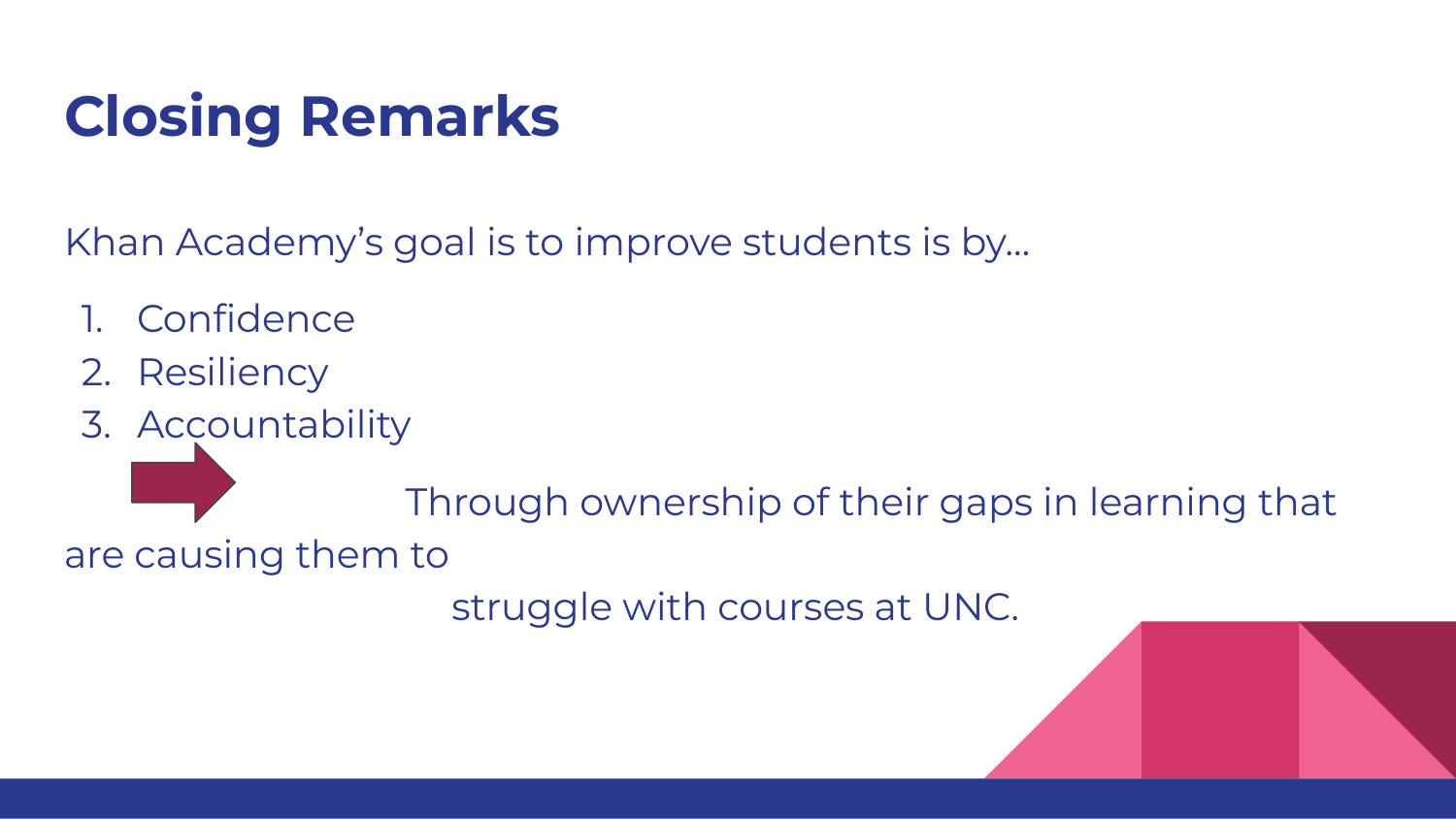

# Closing Remarks
Khan Academy’s goal is to improve students is by…
Confidence
Resiliency
Accountability
		     Through ownership of their gaps in learning that are causing them to                                                                                                                                      struggle with courses at UNC.